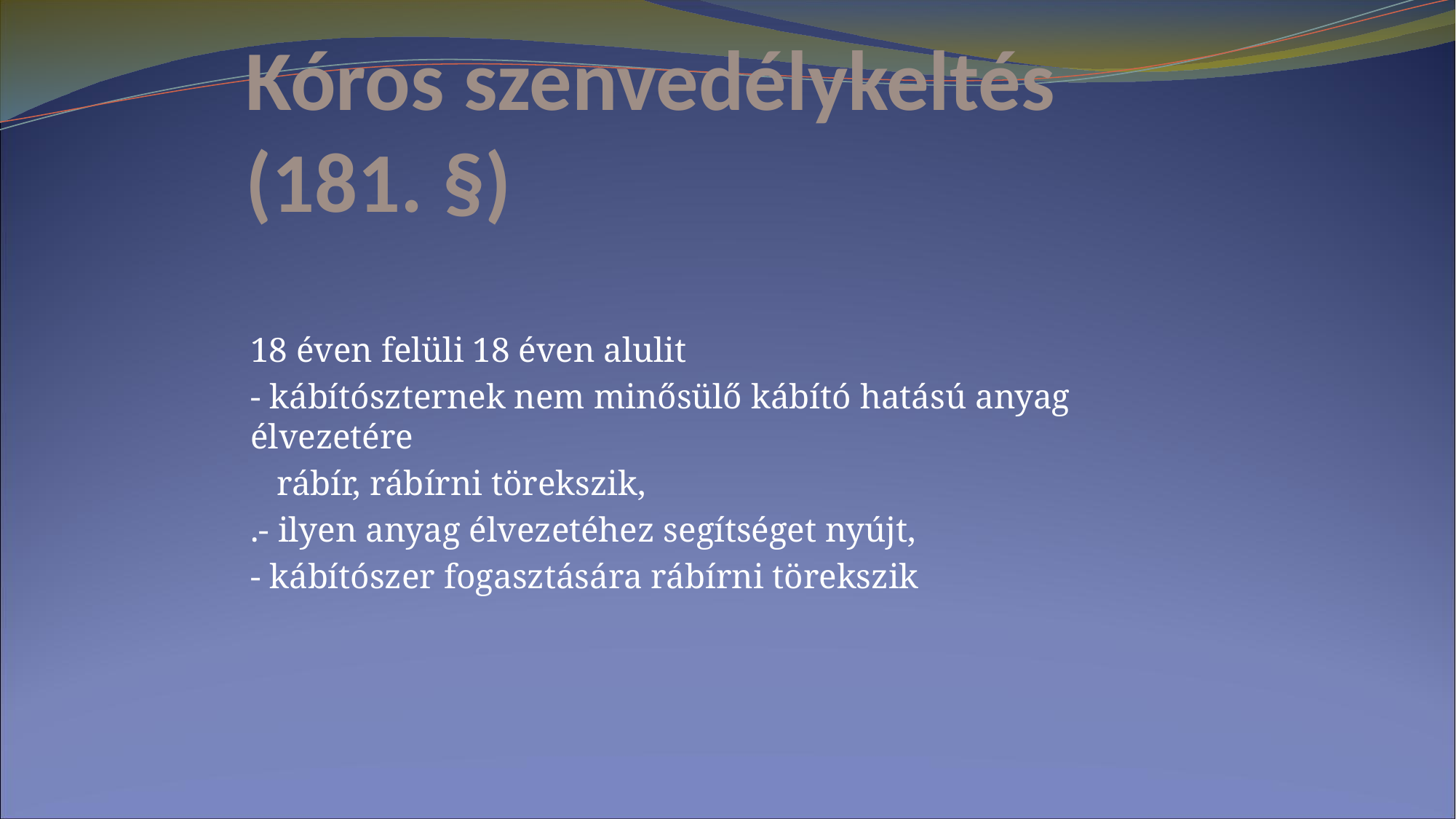

# Kóros szenvedélykeltés (181. §)
18 éven felüli 18 éven alulit
- kábítószternek nem minősülő kábító hatású anyag élvezetére
   rábír, rábírni törekszik,
.- ilyen anyag élvezetéhez segítséget nyújt,
- kábítószer fogasztására rábírni törekszik